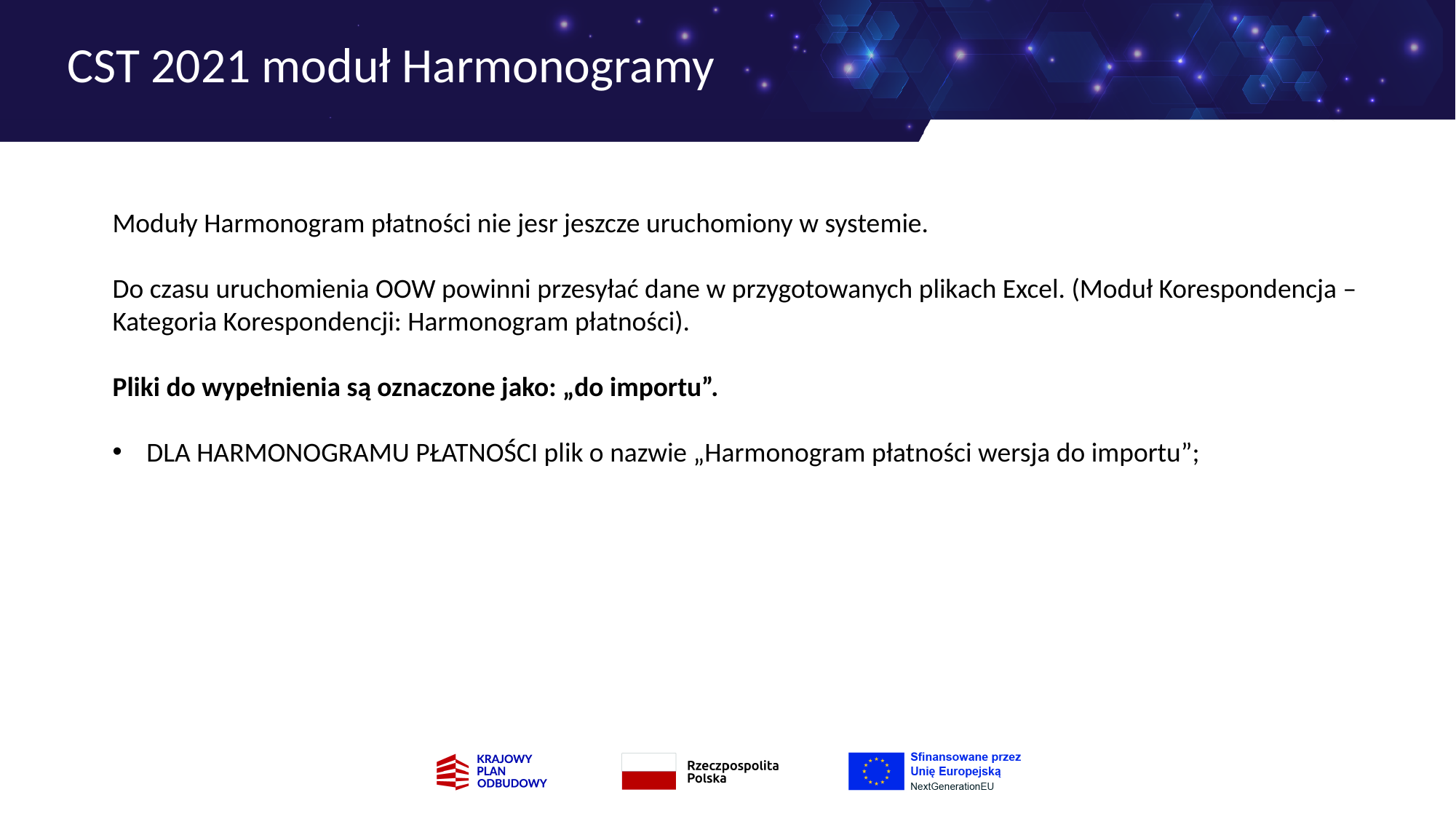

# CST 2021 moduł Harmonogramy

Moduły Harmonogram płatności nie jesr jeszcze uruchomiony w systemie.

Do czasu uruchomienia OOW powinni przesyłać dane w przygotowanych plikach Excel. (Moduł Korespondencja – Kategoria Korespondencji: Harmonogram płatności).

Pliki do wypełnienia są oznaczone jako: „do importu”.

DLA HARMONOGRAMU PŁATNOŚCI plik o nazwie „Harmonogram płatności wersja do importu”;